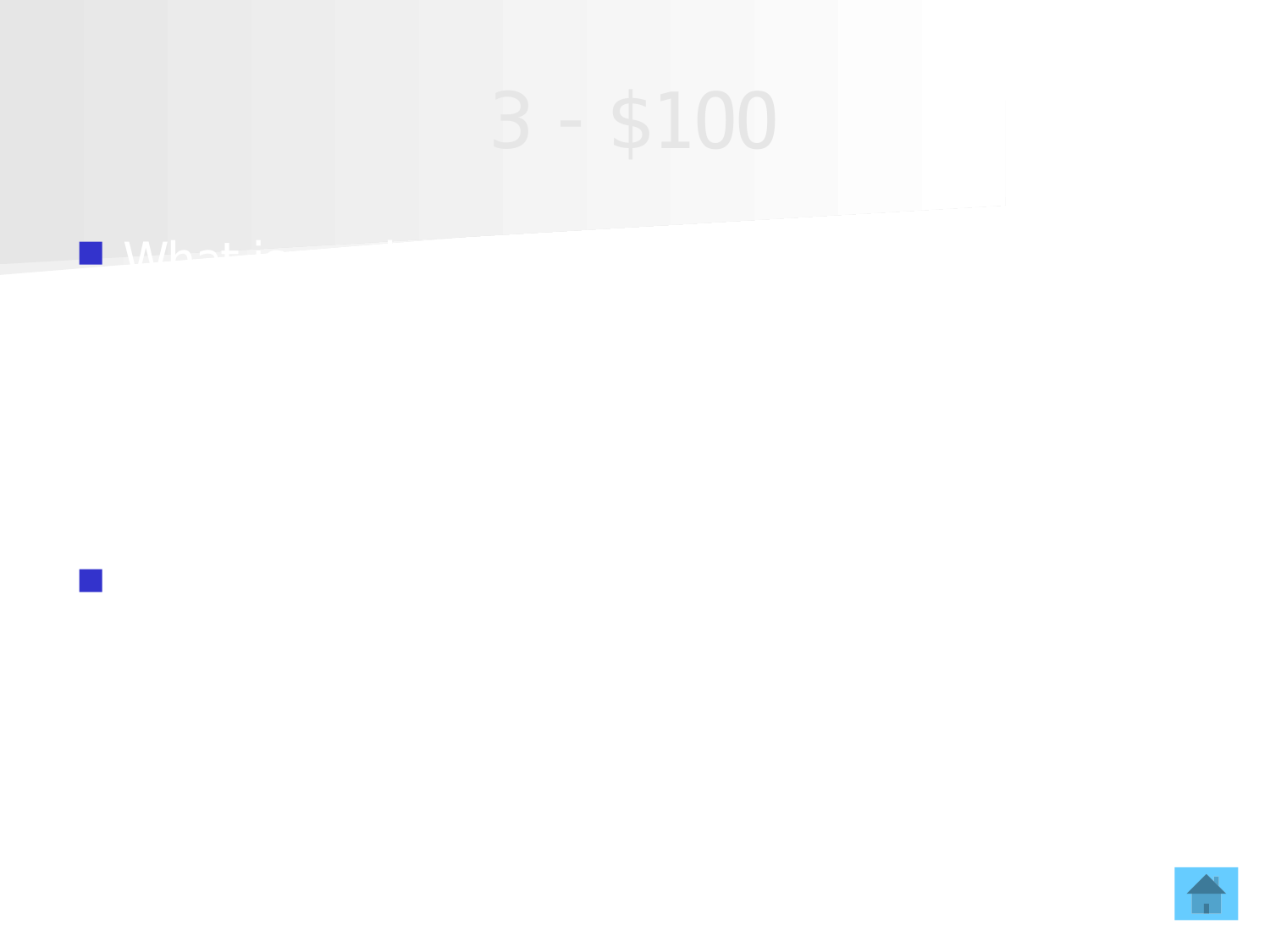

# 3 - $100
What is made of atoms?
Everything!